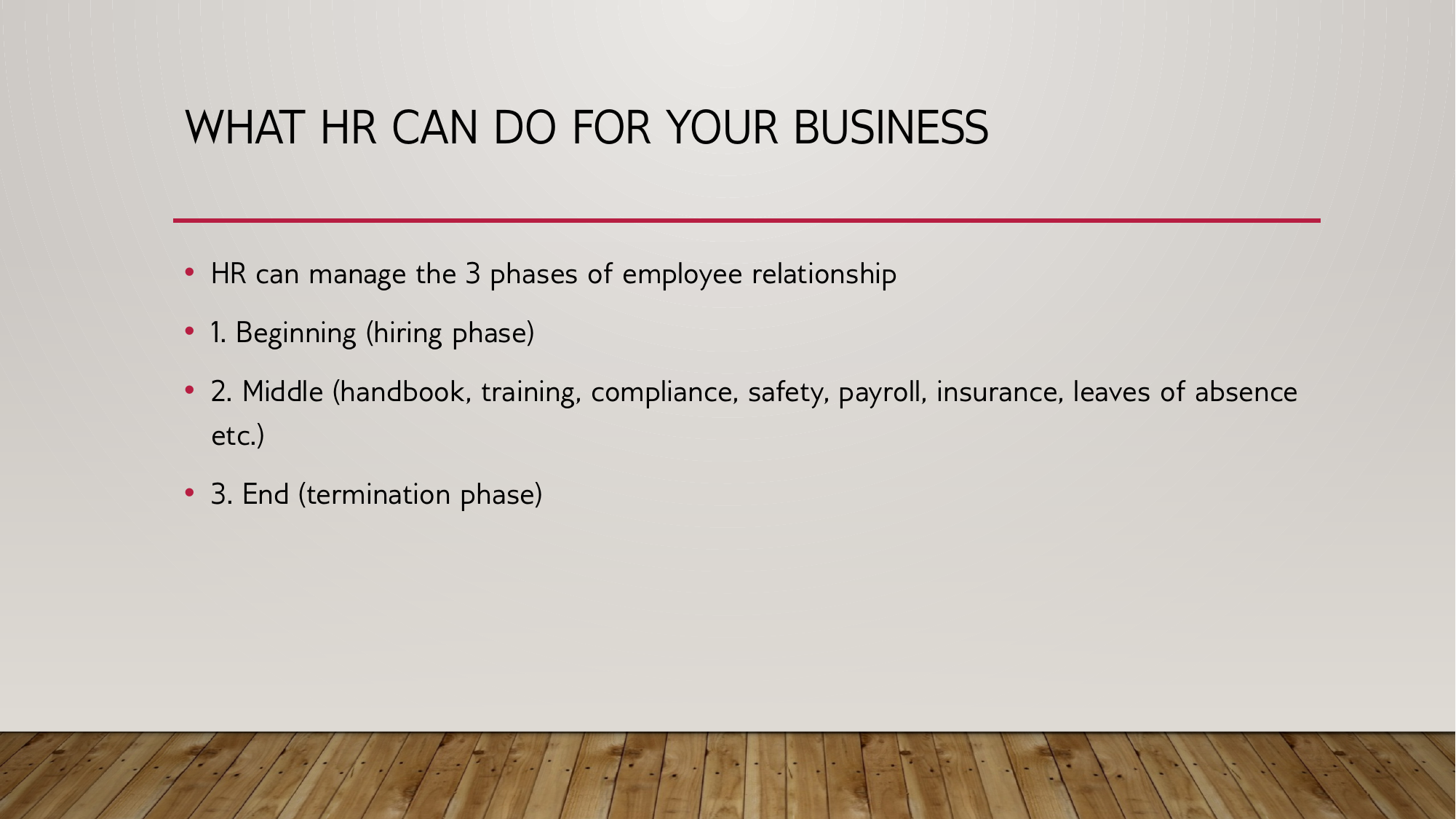

# What hr can do for your business
HR can manage the 3 phases of employee relationship
1. Beginning (hiring phase)
2. Middle (handbook, training, compliance, safety, payroll, insurance, leaves of absence etc.)
3. End (termination phase)